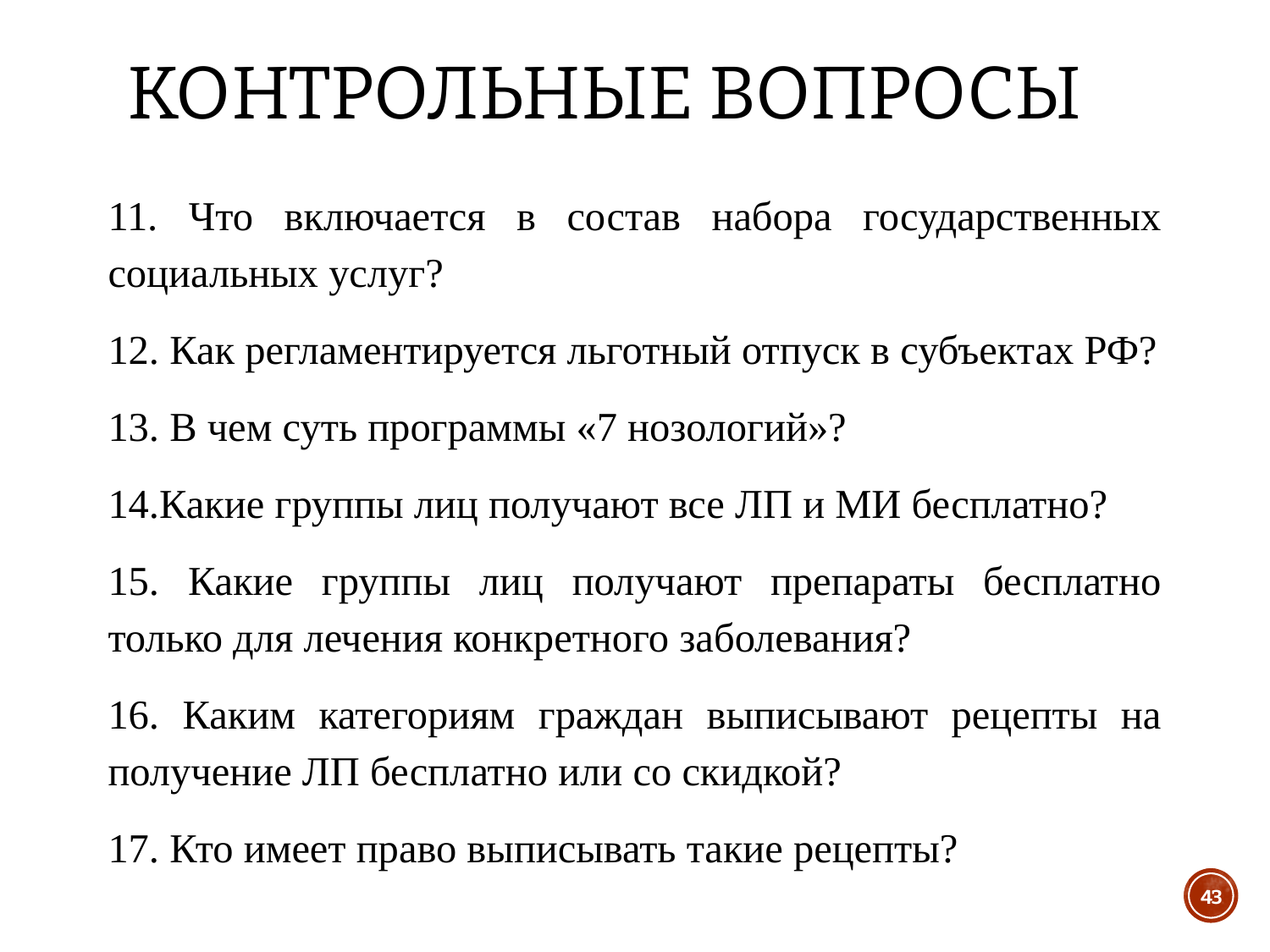

# Контрольные вопросы
11. Что включается в состав набора государственных социальных услуг?
12. Как регламентируется льготный отпуск в субъектах РФ?
13. В чем суть программы «7 нозологий»?
14.Какие группы лиц получают все ЛП и МИ бесплатно?
15. Какие группы лиц получают препараты бесплатно только для лечения конкретного заболевания?
16. Каким категориям граждан выписывают рецепты на получение ЛП бесплатно или со скидкой?
17. Кто имеет право выписывать такие рецепты?

43